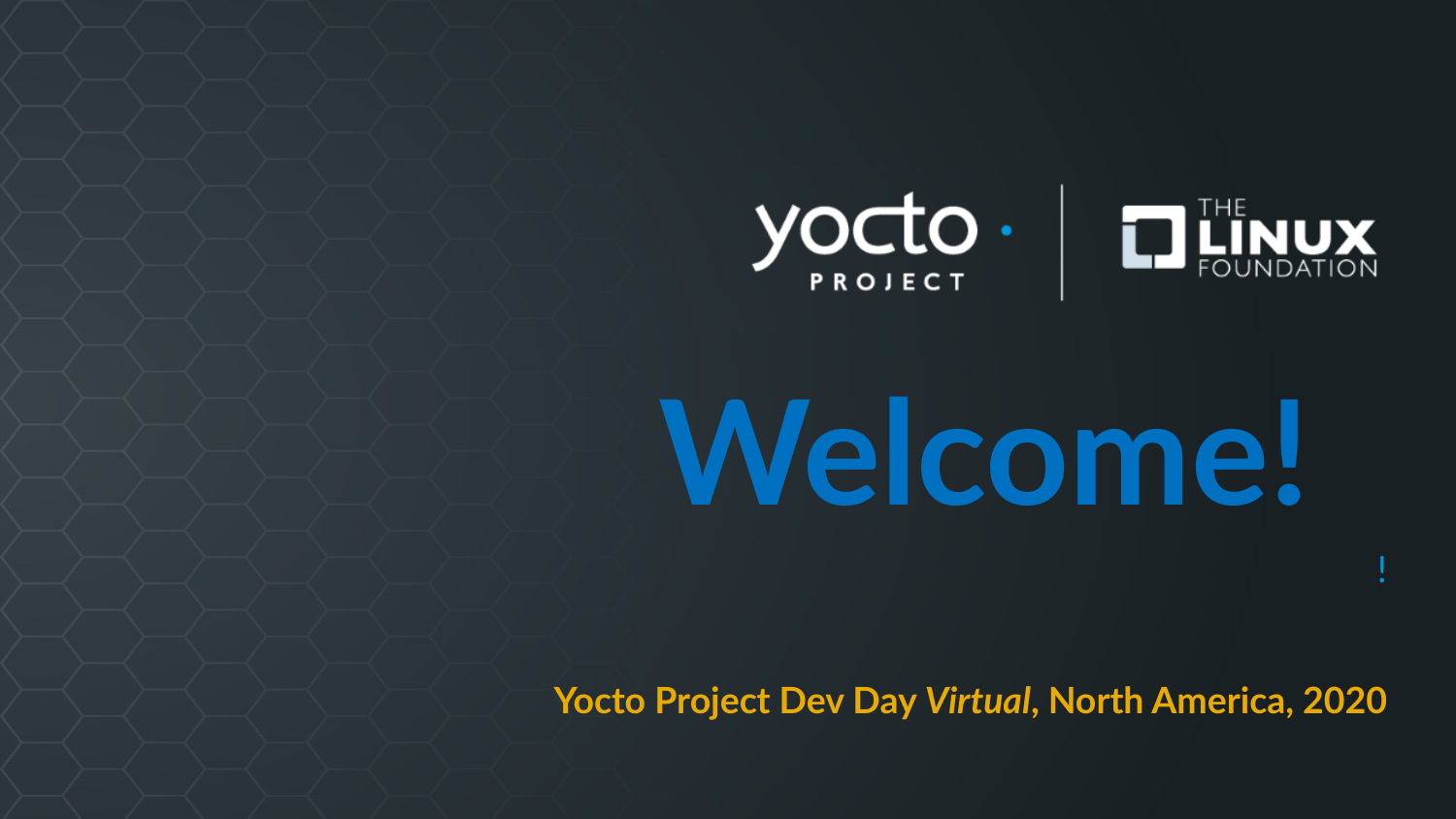

# Welcome!
!

Yocto Project Dev Day Virtual, North America, 2020